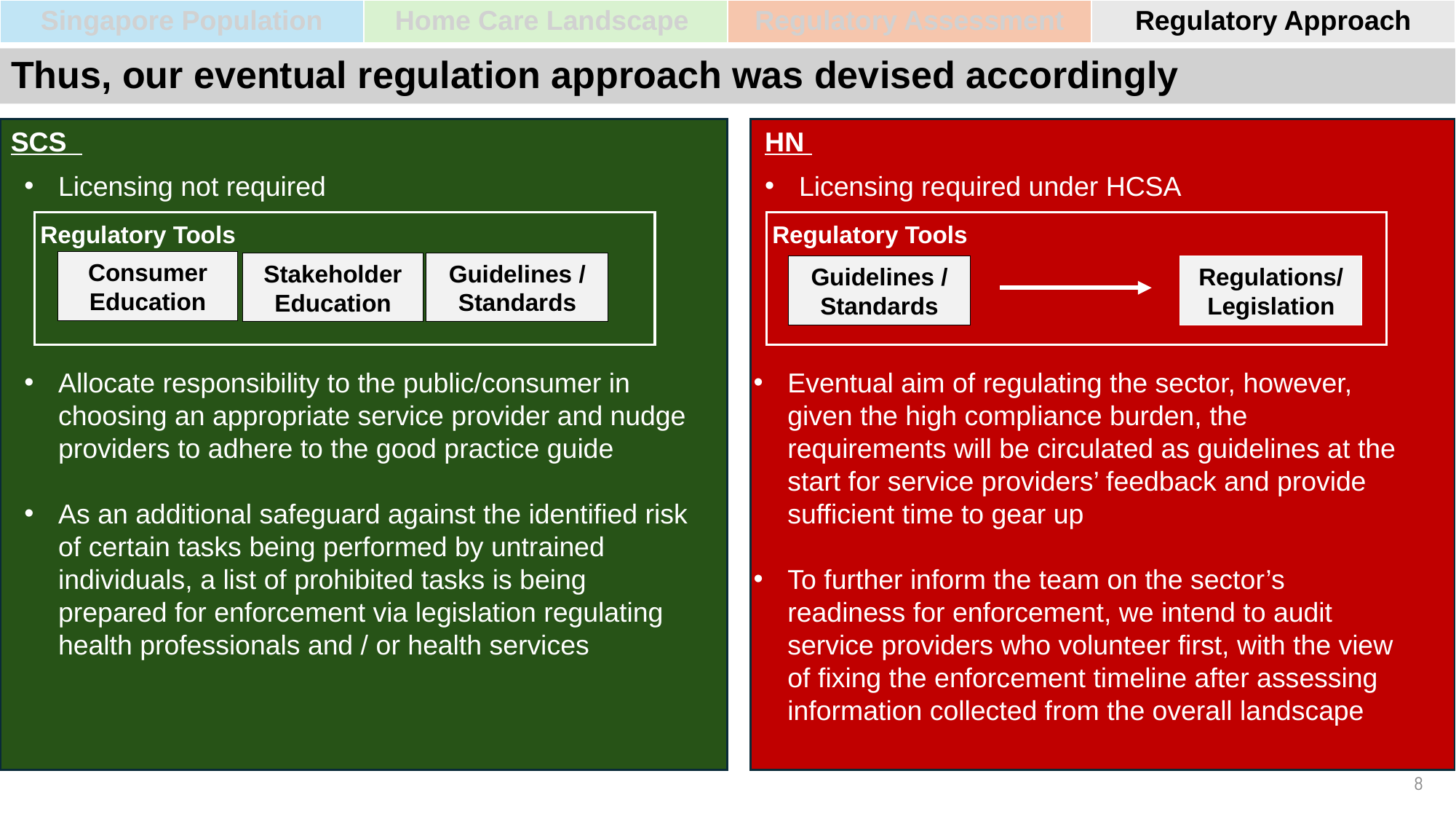

| Singapore Population | Home Care Landscape | Regulatory Assessment | Regulatory Approach |
| --- | --- | --- | --- |
# Thus, our eventual regulation approach was devised accordingly

SCS

HN
Licensing not required

Allocate responsibility to the public/consumer in choosing an appropriate service provider and nudge providers to adhere to the good practice guide

As an additional safeguard against the identified risk of certain tasks being performed by untrained individuals, a list of prohibited tasks is being prepared for enforcement via legislation regulating health professionals and / or health services
Licensing required under HCSA

Regulatory Tools

Consumer Education
Guidelines / Standards
Stakeholder Education
Regulatory Tools

Regulations/ Legislation
Guidelines / Standards
Eventual aim of regulating the sector, however, given the high compliance burden, the requirements will be circulated as guidelines at the start for service providers’ feedback and provide sufficient time to gear up

To further inform the team on the sector’s readiness for enforcement, we intend to audit service providers who volunteer first, with the view of fixing the enforcement timeline after assessing information collected from the overall landscape

8